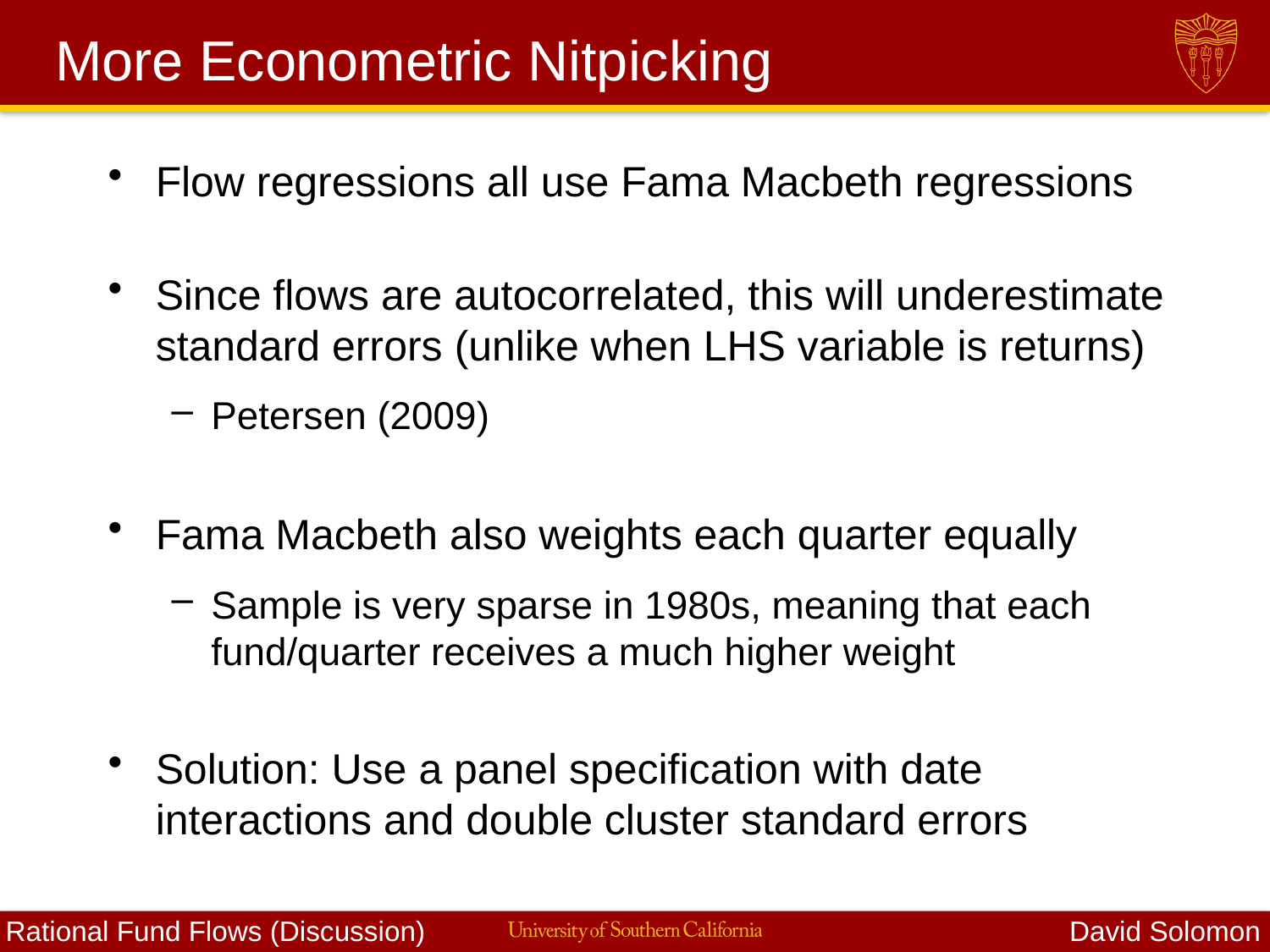

# More Econometric Nitpicking
Flow regressions all use Fama Macbeth regressions

Since flows are autocorrelated, this will underestimate standard errors (unlike when LHS variable is returns)
Petersen (2009)

Fama Macbeth also weights each quarter equally
Sample is very sparse in 1980s, meaning that each fund/quarter receives a much higher weight

Solution: Use a panel specification with date interactions and double cluster standard errors